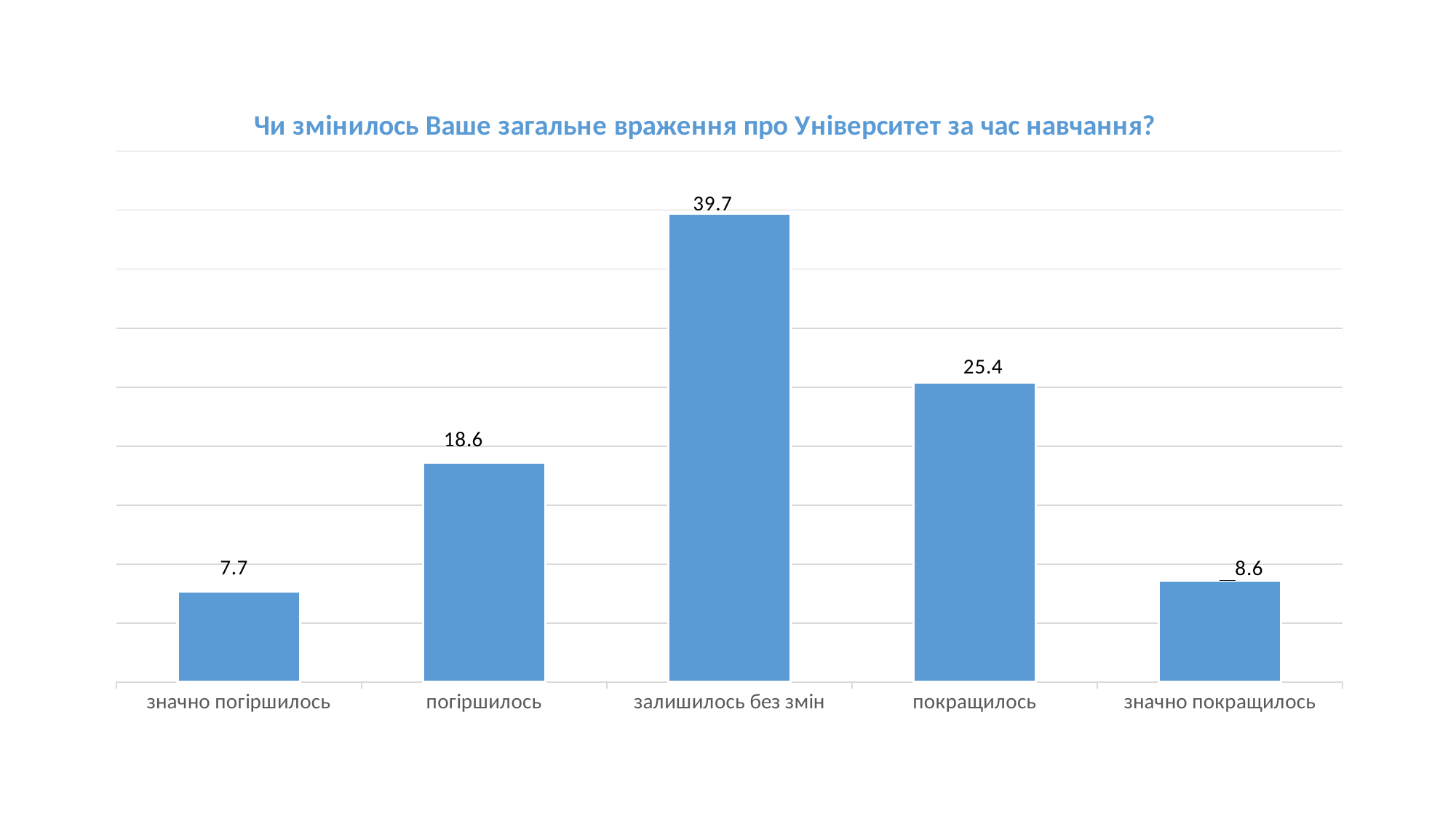

### Chart: Чи змінилось Ваше загальне враження про Університет за час навчання?

| Category | Чи змінилось Ваше загальне враження про Університет за час навчання?  |
|---|---|
| значно погіршилось | 7.7 |
| погіршилось | 18.6 |
| залишилось без змін | 39.7 |
| покращилось | 25.4 |
| значно покращилось | 8.6 |